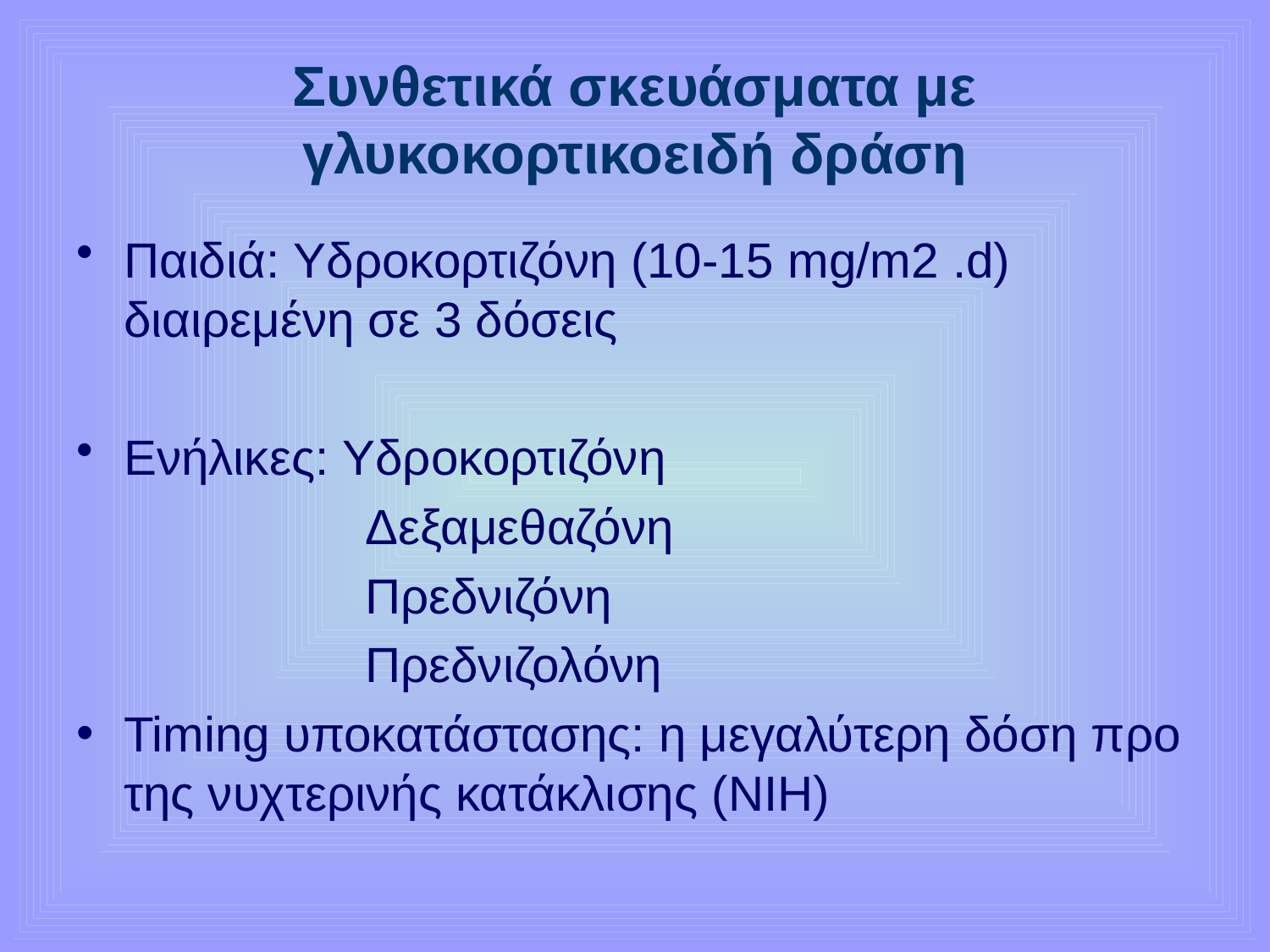

# Συνθετικά σκευάσματα με γλυκοκορτικοειδή δράση
Παιδιά: Υδροκορτιζόνη (10-15 mg/m2 .d) διαιρεμένη σε 3 δόσεις

Ενήλικες: Υδροκορτιζόνη
                     Δεξαμεθαζόνη
                     Πρεδνιζόνη
                     Πρεδνιζολόνη
Timing υποκατάστασης: η μεγαλύτερη δόση προ της νυχτερινής κατάκλισης (ΝΙΗ)